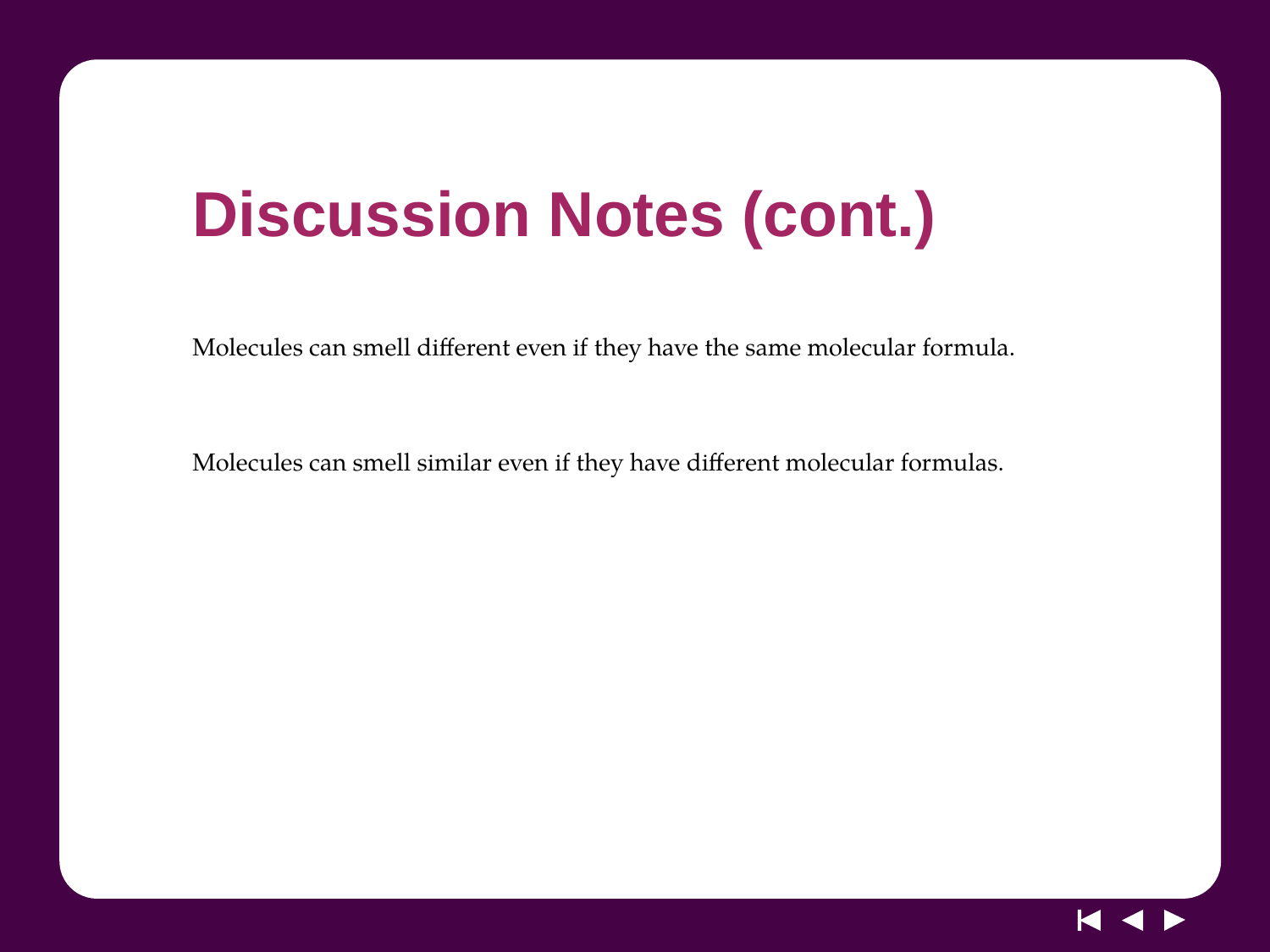

# Discussion Notes (cont.)
Molecules can smell different even if they have the same molecular formula.

Molecules can smell similar even if they have different molecular formulas.